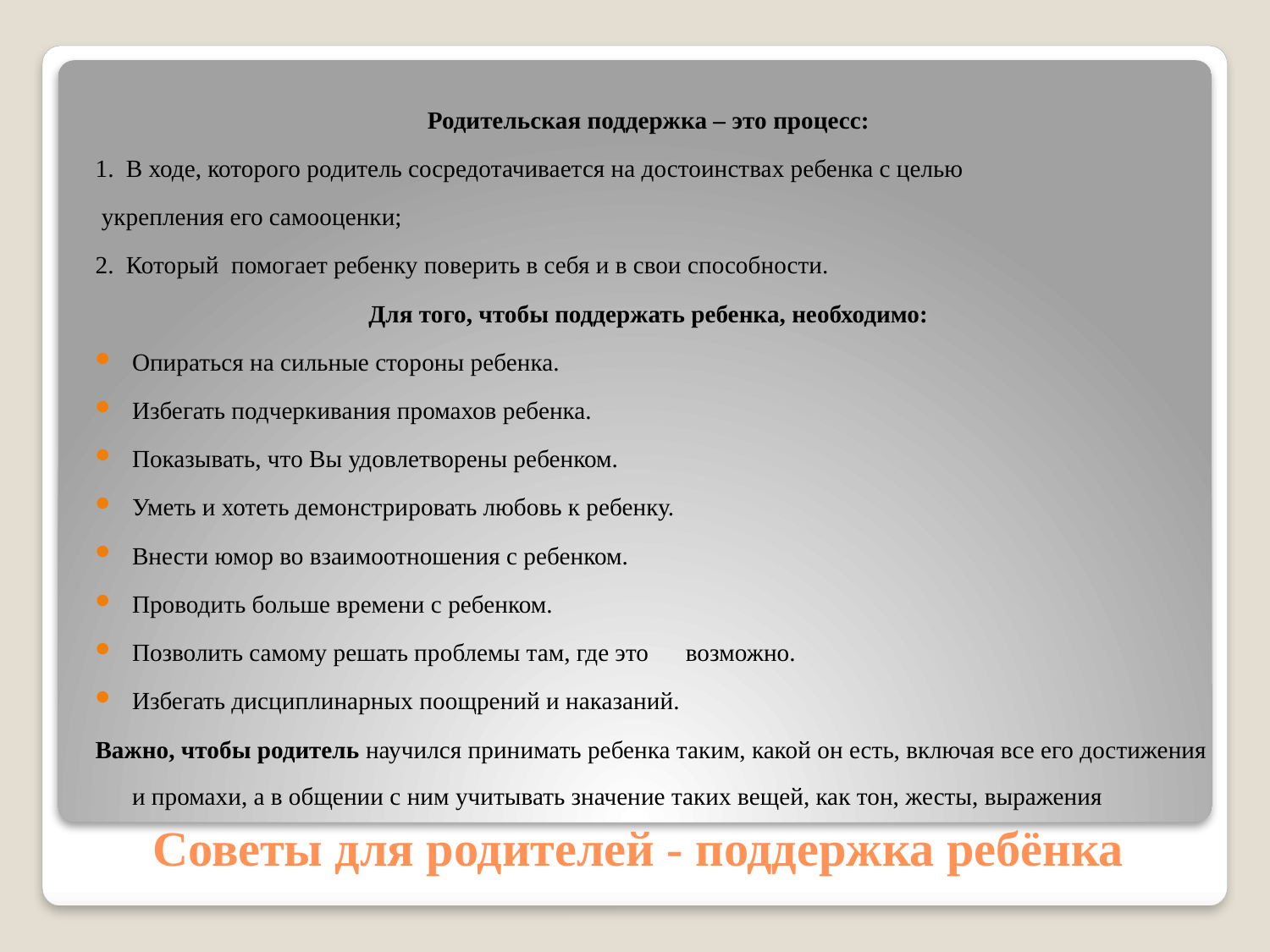

Родительская поддержка – это процесс:
1.  В ходе, которого родитель сосредотачивается на достоинствах ребенка с целью
 укрепления его самооценки;
2.  Который  помогает ребенку поверить в себя и в свои способности.
Для того, чтобы поддержать ребенка, необходимо:
Опираться на сильные стороны ребенка.
Избегать подчеркивания промахов ребенка.
Показывать, что Вы удовлетворены ребенком.
Уметь и хотеть демонстрировать любовь к ребенку.
Внести юмор во взаимоотношения с ребенком.
Проводить больше времени с ребенком.
Позволить самому решать проблемы там, где это      возможно.
Избегать дисциплинарных поощрений и наказаний.
Важно, чтобы родитель научился принимать ребенка таким, какой он есть, включая все его достижения и промахи, а в общении с ним учитывать значение таких вещей, как тон, жесты, выражения

# Советы для родителей - поддержка ребёнка